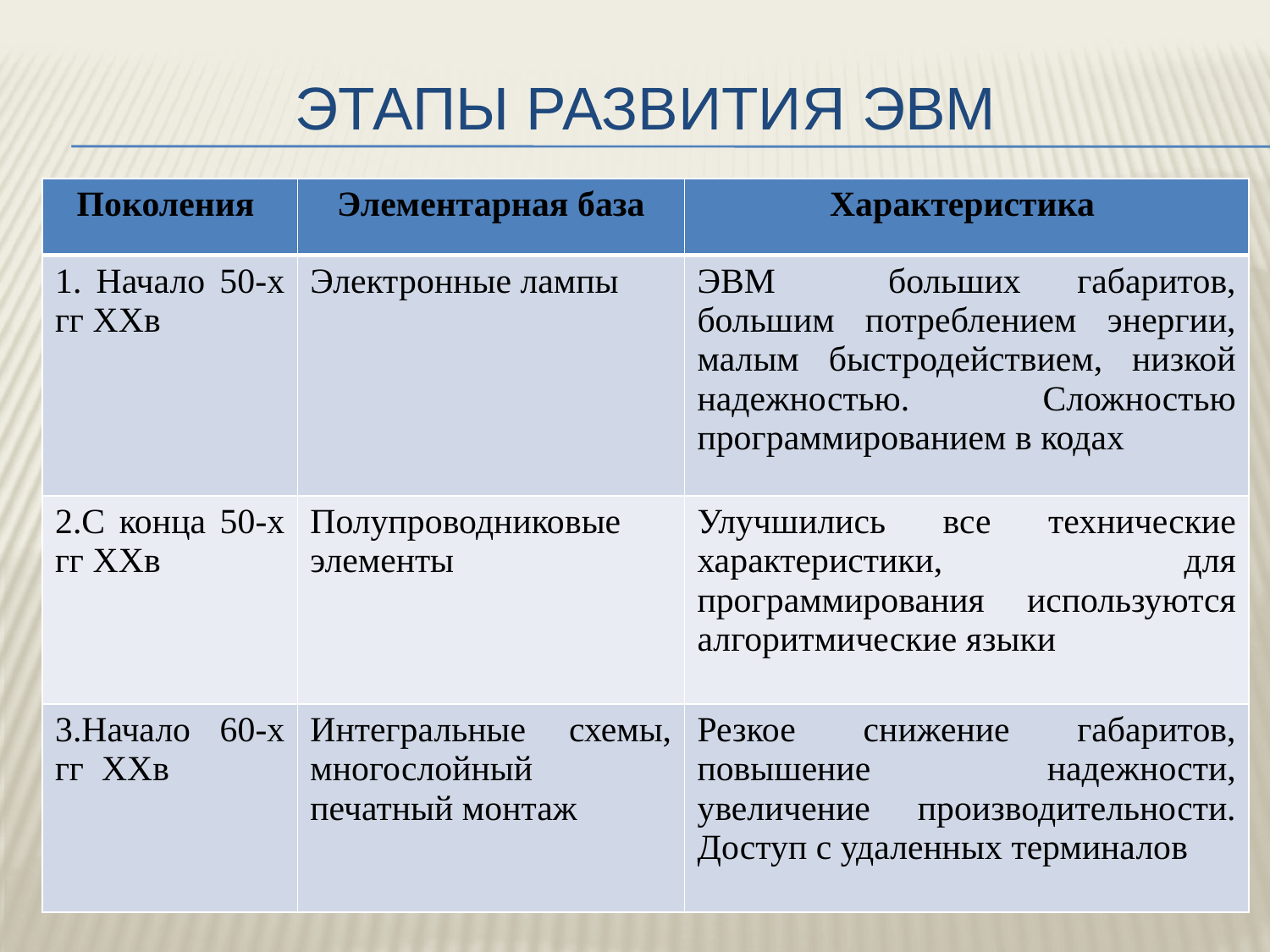

# Этапы развития ЭВМ
| Поколения | Элементарная база | Характеристика |
| --- | --- | --- |
| 1. Начало 50-х гг XXв | Электронные лампы | ЭВМ больших габаритов, большим потреблением энергии, малым быстродействием, низкой надежностью. Сложностью программированием в кодах |
| 2.С конца 50-х гг XXв | Полупроводниковые элементы | Улучшились все технические характеристики, для программирования используются алгоритмические языки |
| 3.Начало 60-х гг XXв | Интегральные схемы, многослойный печатный монтаж | Резкое снижение габаритов, повышение надежности, увеличение производительности. Доступ с удаленных терминалов |